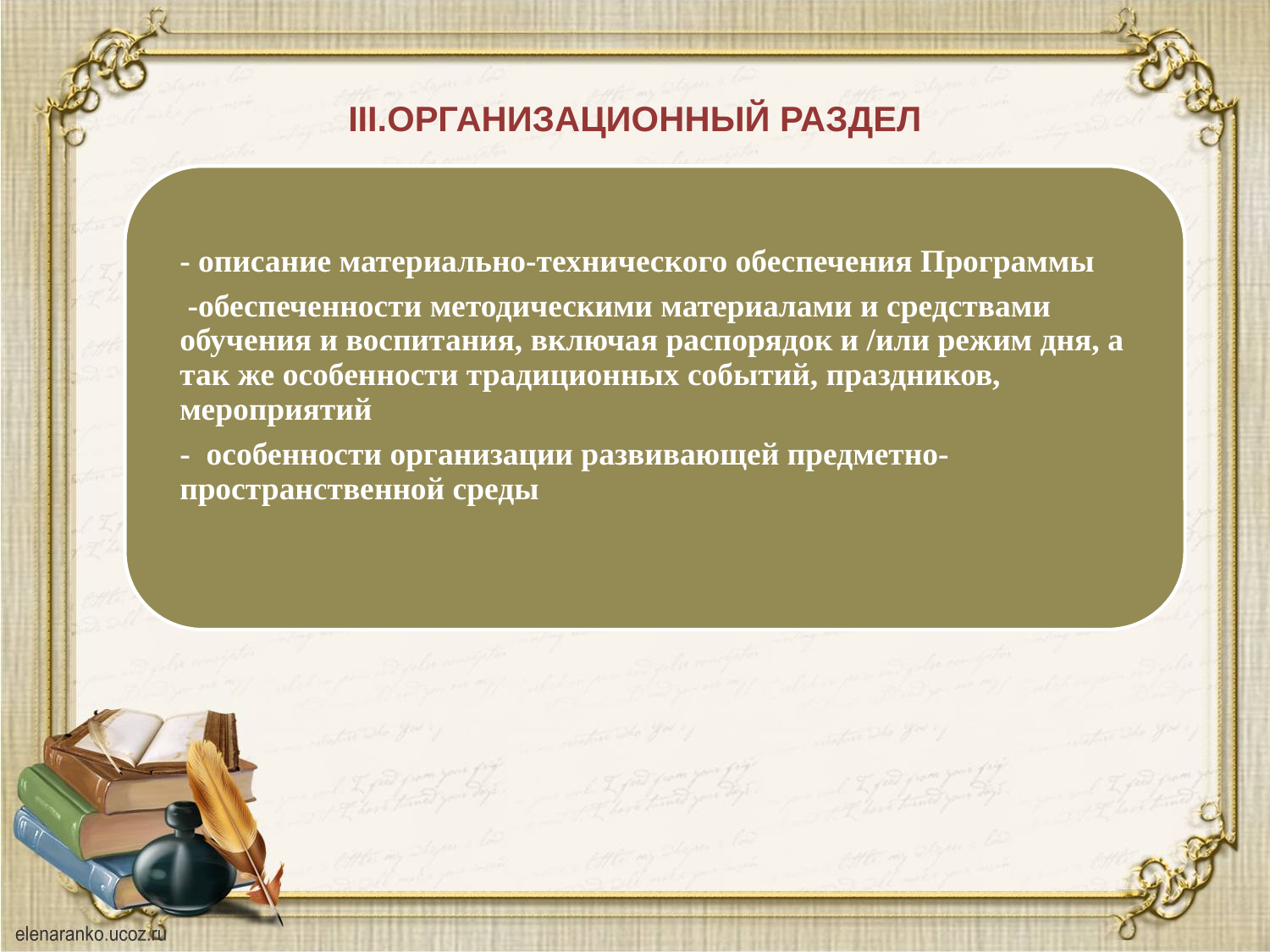

# ІІІ.ОРГАНИЗАЦИОННЫЙ РАЗДЕЛ
- описание материально-технического обеспечения Программы
 -обеспеченности методическими материалами и средствами обучения и воспитания, включая распорядок и /или режим дня, а так же особенности традиционных событий, праздников, мероприятий
-  особенности организации развивающей предметно-пространственной среды